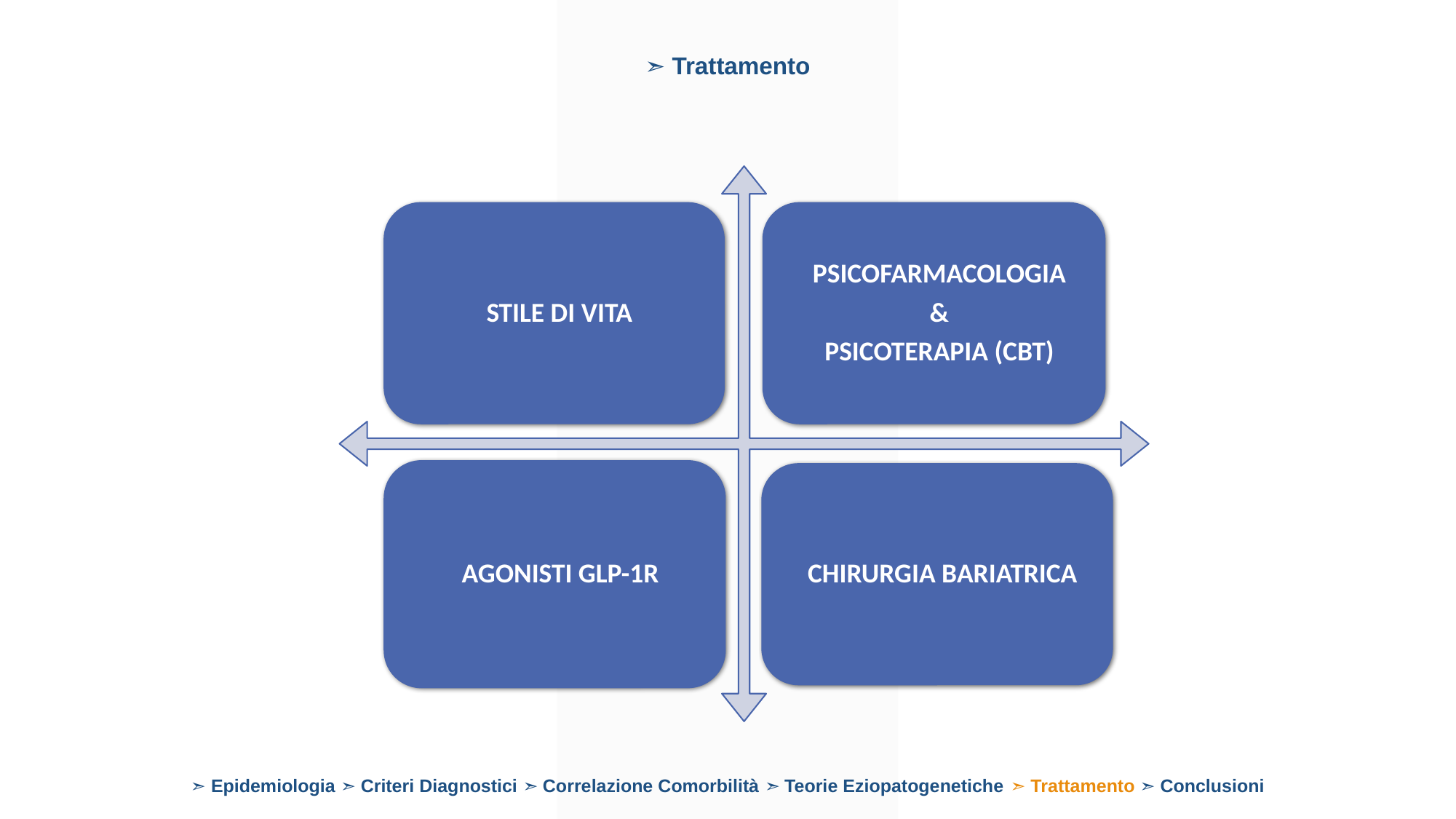

➣ Trattamento
STILE DI VITA
PSICOFARMACOLOGIA
&
PSICOTERAPIA (CBT)
AGONISTI GLP-1R
CHIRURGIA BARIATRICA
➣ Epidemiologia ➣ Criteri Diagnostici ➣ Correlazione Comorbilità ➣ Teorie Eziopatogenetiche ➣ Trattamento ➣ Conclusioni